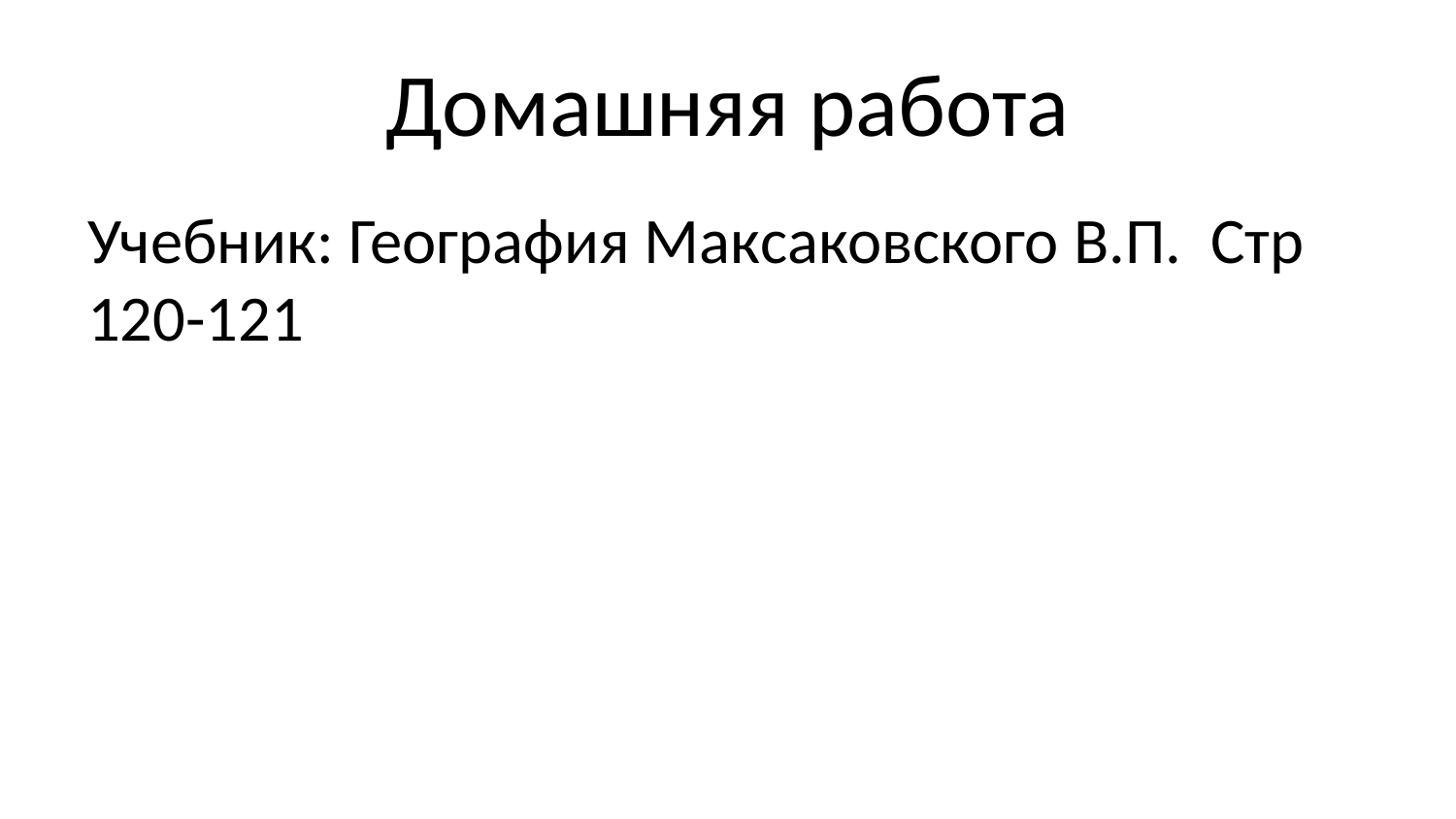

# Домашняя работа
Учебник: География Максаковского В.П.  Стр 120-121